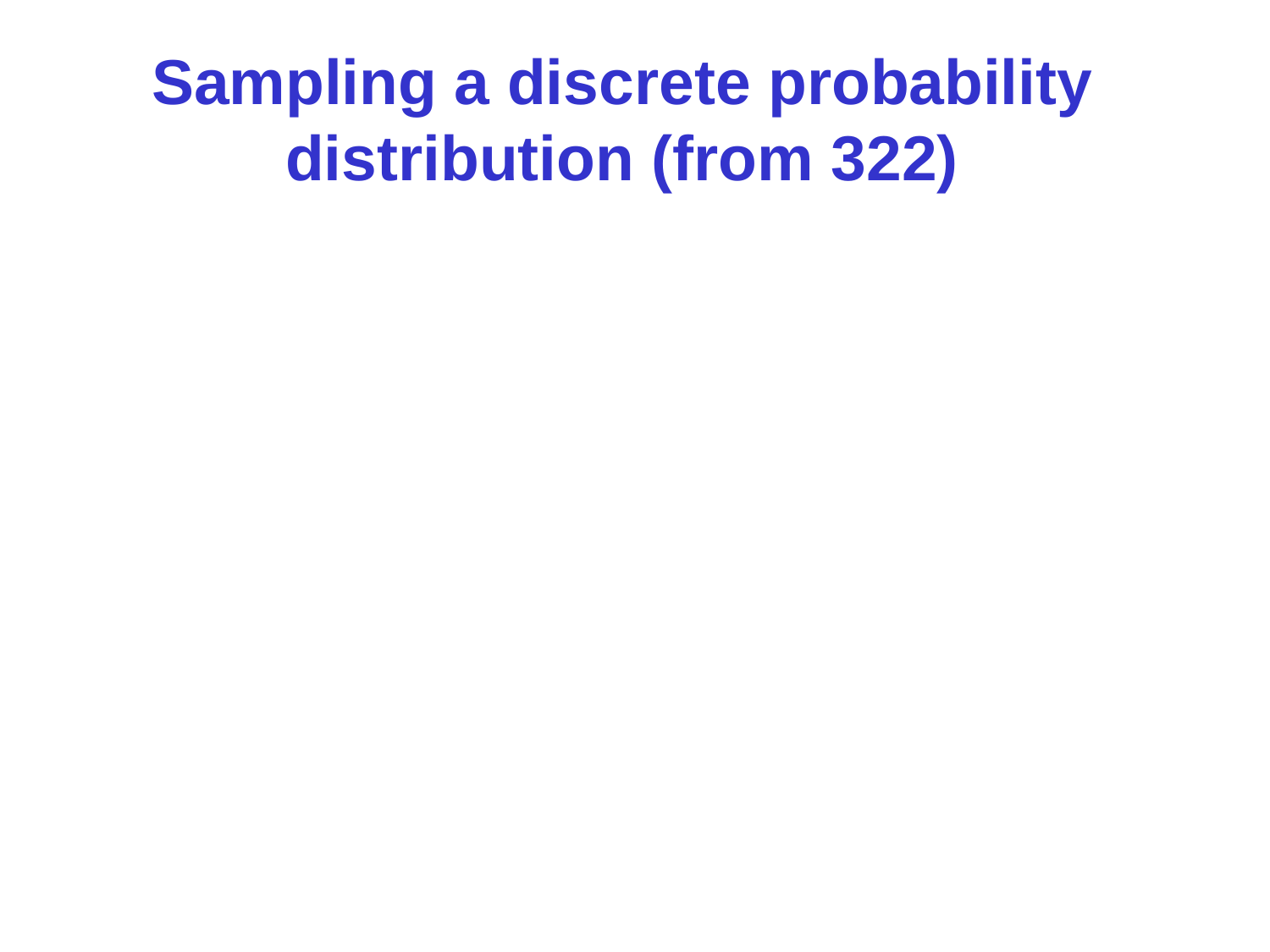

# Sampling a discrete probability distribution (from 322)
CPSC 322, Lecture 16
Slide 21